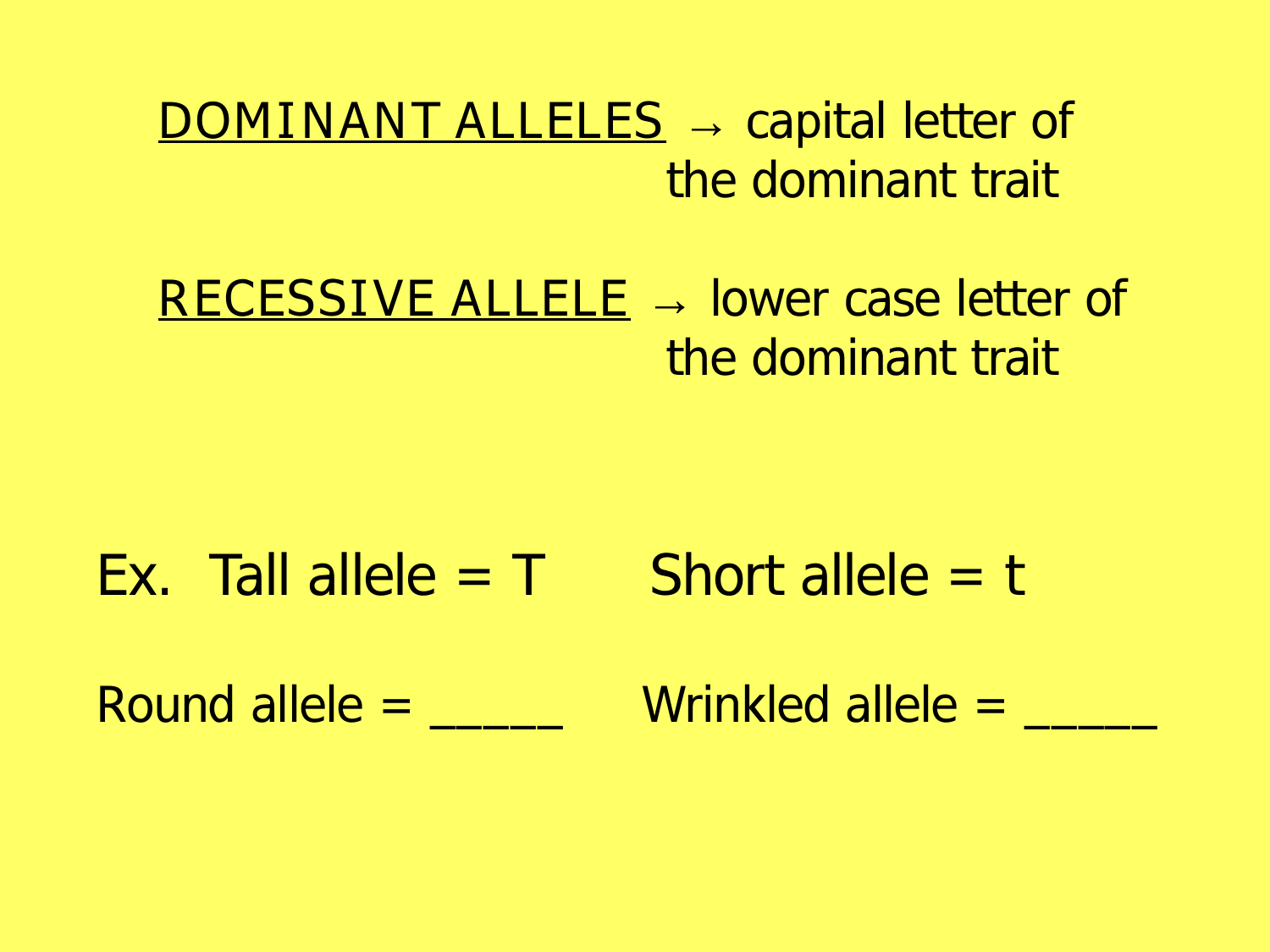

DOMINANT ALLELES → capital letter of 				the dominant trait

RECESSIVE ALLELE → lower case letter of 				the dominant trait

Ex.  Tall allele = T      Short allele = t
Round allele = _____     Wrinkled allele = _____